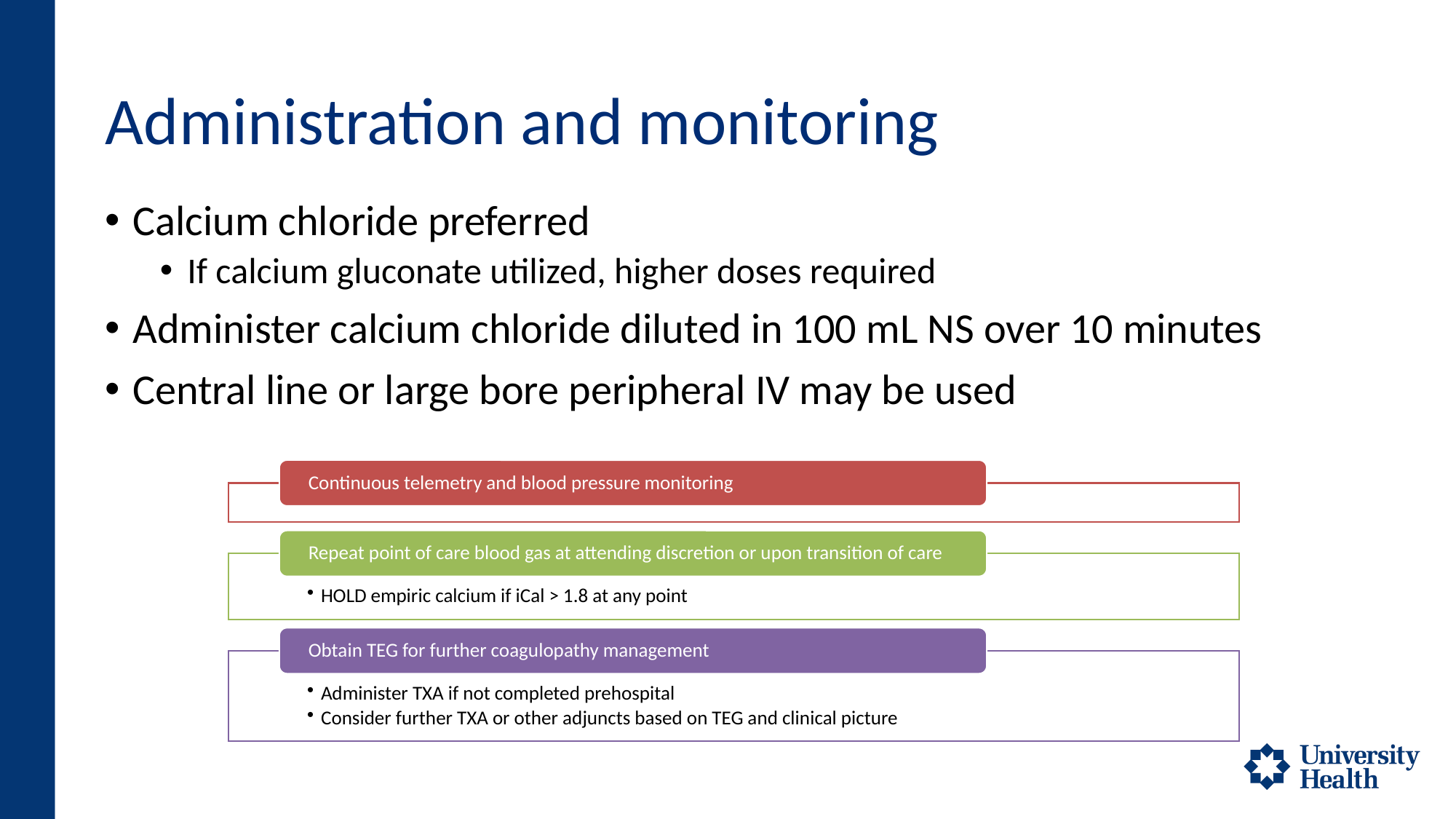

# Administration and monitoring
Calcium chloride preferred
If calcium gluconate utilized, higher doses required
Administer calcium chloride diluted in 100 mL NS over 10 minutes
Central line or large bore peripheral IV may be used

Continuous telemetry and blood pressure monitoring

Repeat point of care blood gas at attending discretion or upon transition of care

HOLD empiric calcium if iCal > 1.8 at any point

Obtain TEG for further coagulopathy management

Administer TXA if not completed prehospital
Consider further TXA or other adjuncts based on TEG and clinical picture